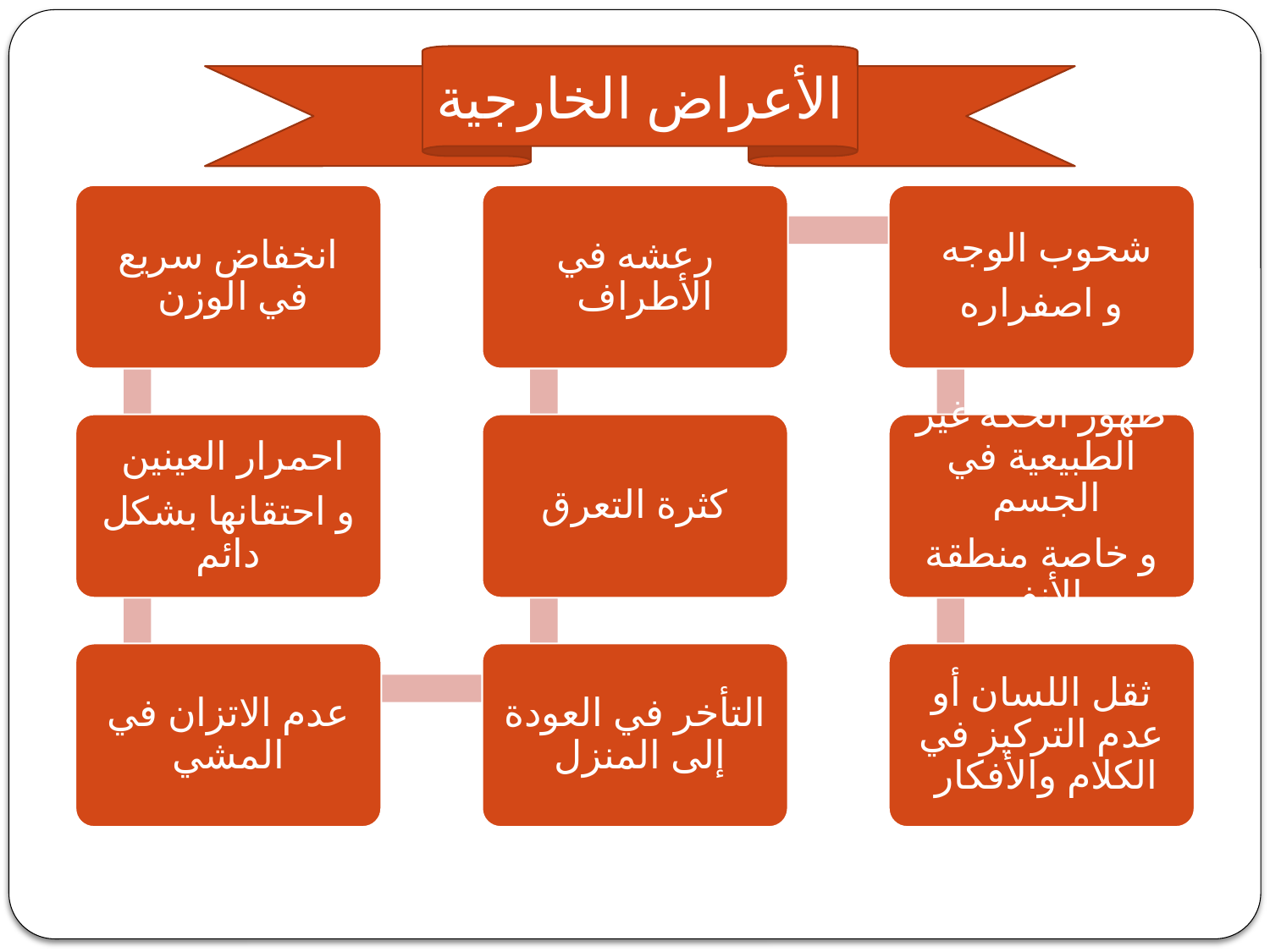

الأعراض الخارجية
انخفاض سريع في الوزن
رعشه في الأطراف
شحوب الوجه
و اصفراره

احمرار العينين
و احتقانها بشكل دائم
كثرة التعرق
ظهور الحكة غير الطبيعية في الجسم
و خاصة منطقة الأنف
عدم الاتزان في المشي
التأخر في العودة إلى المنزل
ثقل اللسان أو عدم التركيز في الكلام والأفكار